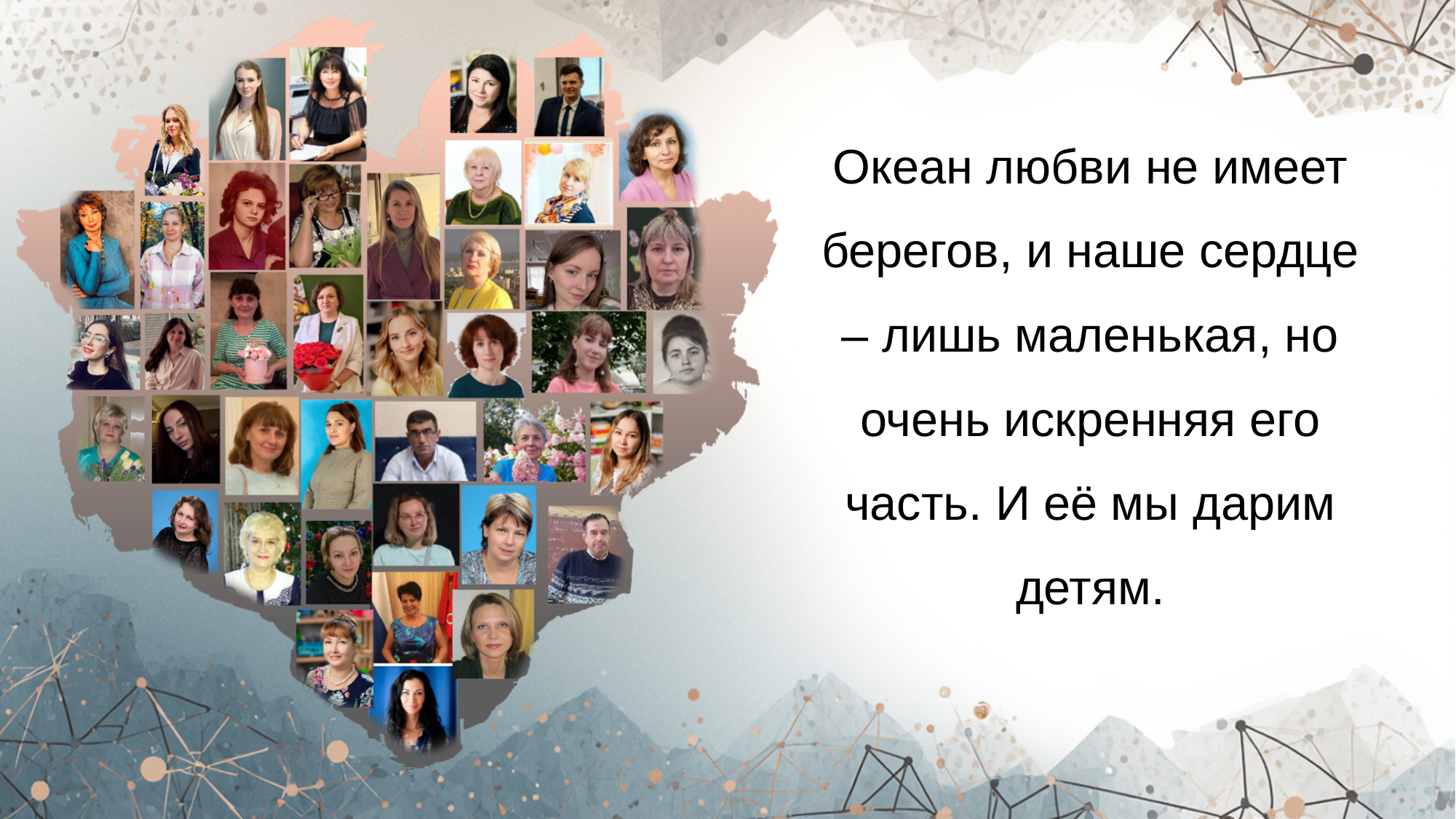

Океан любви не имеет берегов, и наше сердце – лишь маленькая, но очень искренняя его часть. И её мы дарим детям.